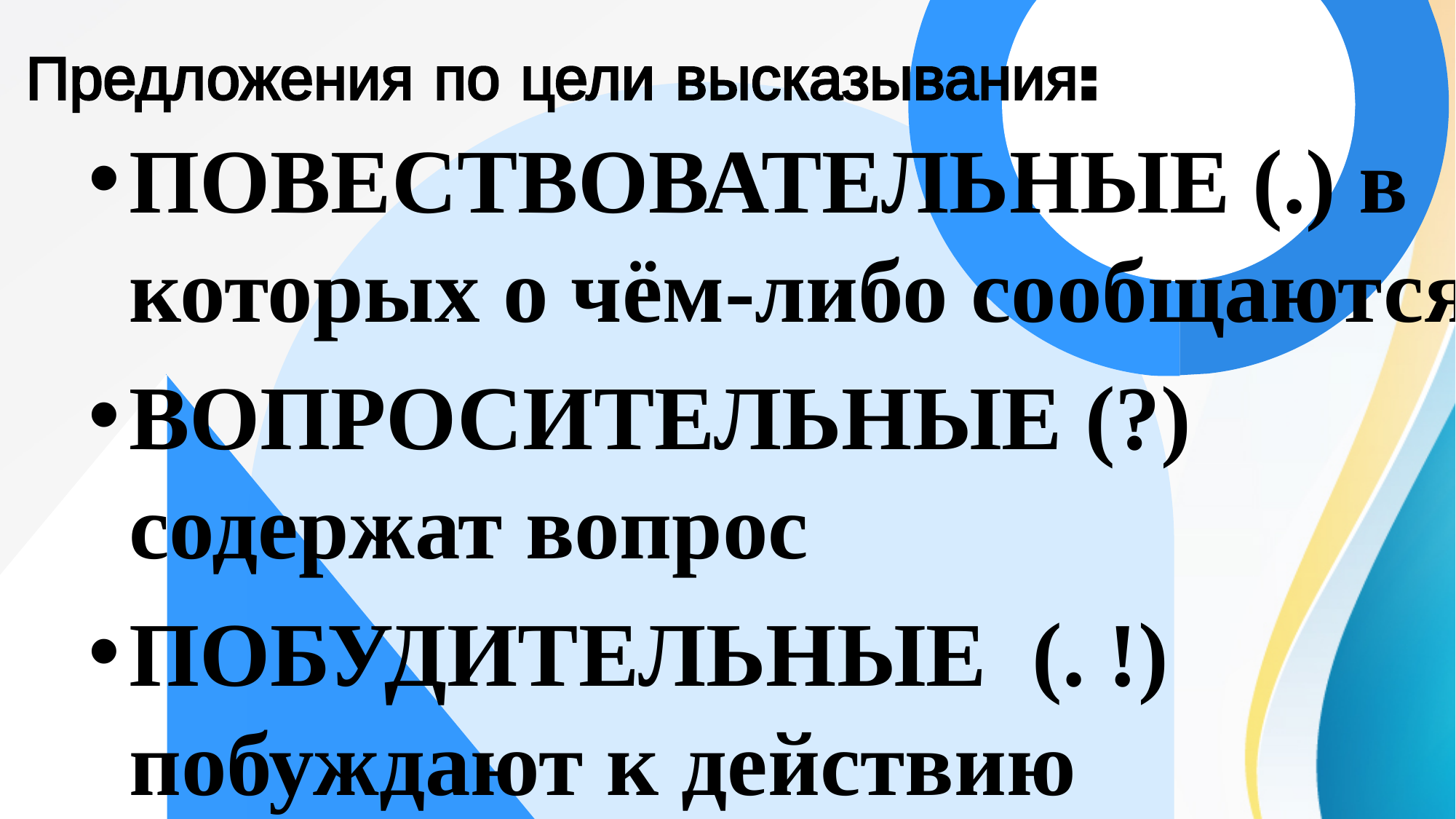

# Предложения по цели высказывания:
ПОВЕСТВОВАТЕЛЬНЫЕ (.) в которых о чём-либо сообщаются
ВОПРОСИТЕЛЬНЫЕ (?) содержат вопрос
ПОБУДИТЕЛЬНЫЕ  (. !) побуждают к действию